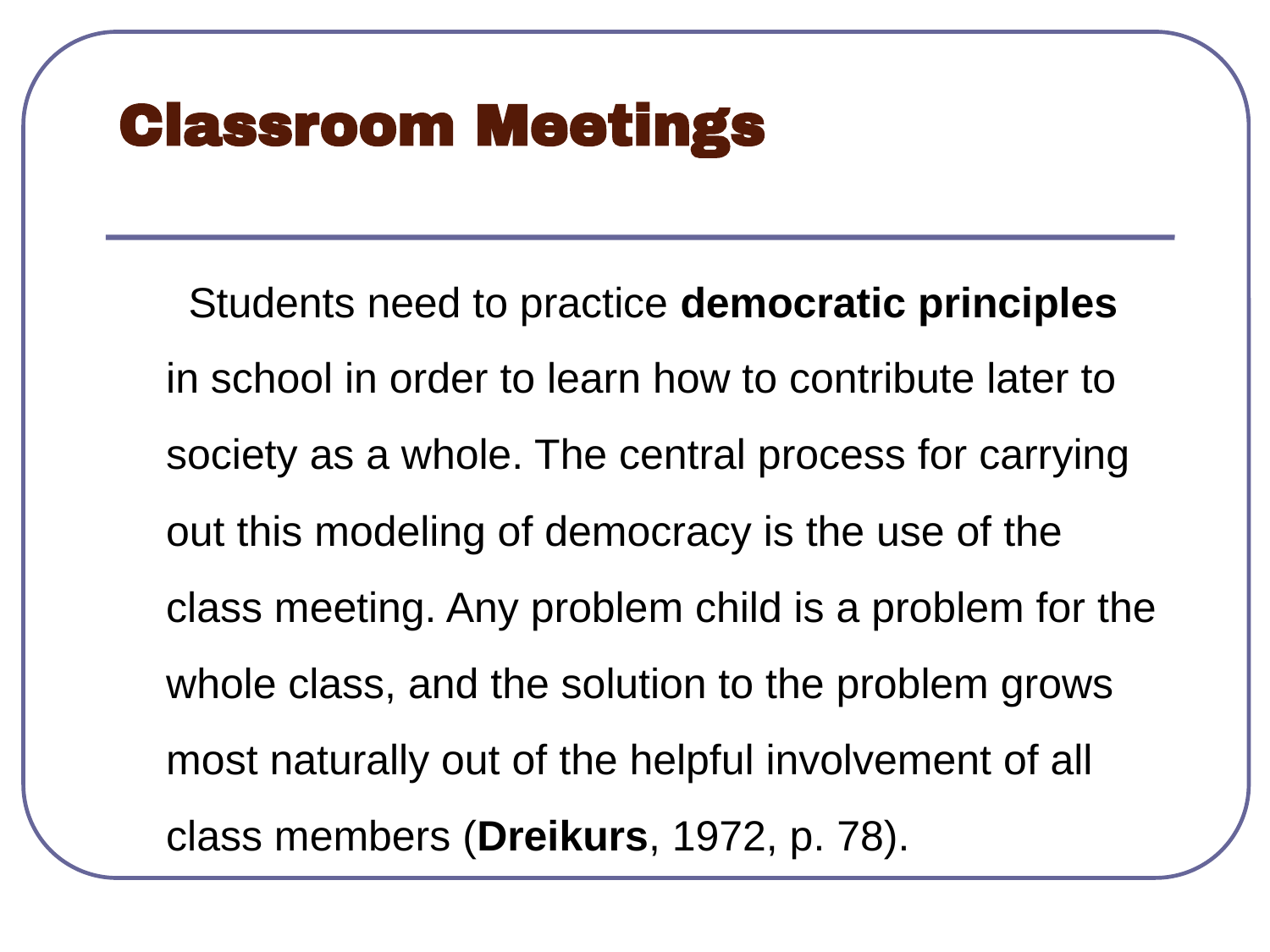

# Classroom Meetings
          Students need to practice democratic principles in school in order to learn how to contribute later to society as a whole. The central process for carrying out this modeling of democracy is the use of the class meeting. Any problem child is a problem for the whole class, and the solution to the problem grows most naturally out of the helpful involvement of all class members (Dreikurs, 1972, p. 78).